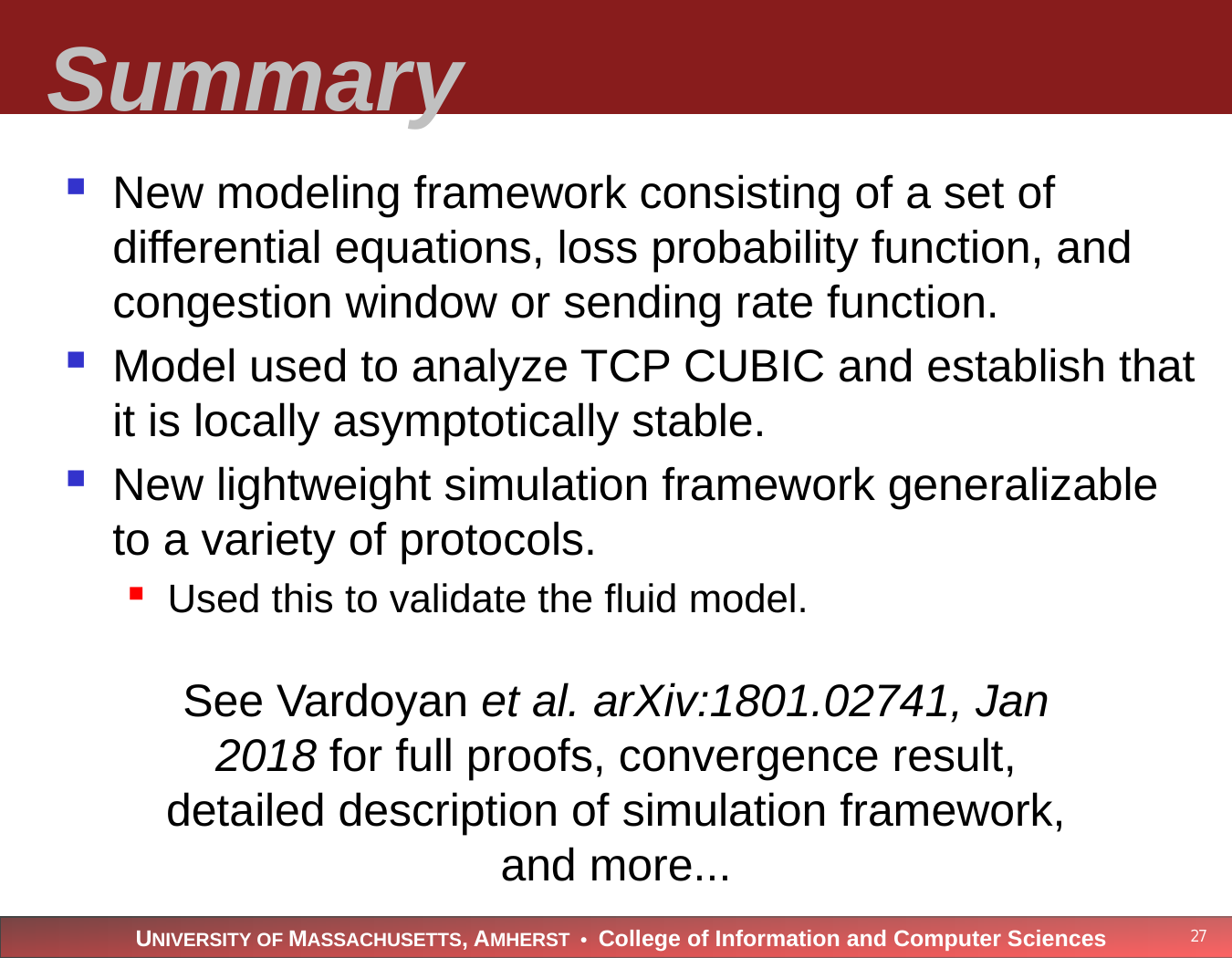

# Summary
New modeling framework consisting of a set of differential equations, loss probability function, and congestion window or sending rate function.
Model used to analyze TCP CUBIC and establish that it is locally asymptotically stable.
New lightweight simulation framework generalizable to a variety of protocols.
Used this to validate the fluid model.
See Vardoyan et al. arXiv:1801.02741, Jan 2018 for full proofs, convergence result, detailed description of simulation framework, and more...

27